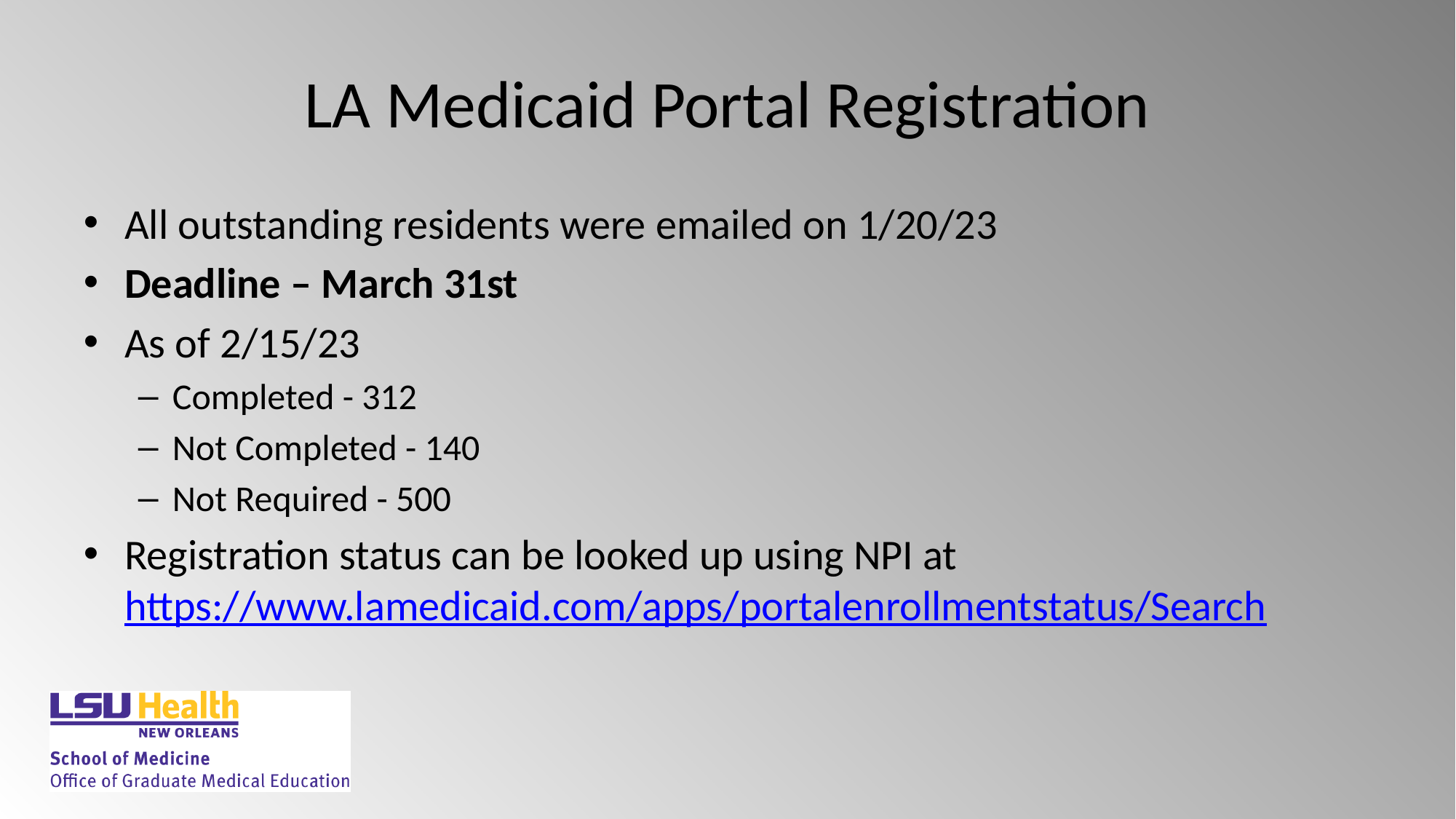

# LA Medicaid Portal Registration
All outstanding residents were emailed on 1/20/23
Deadline – March 31st
As of 2/15/23
Completed - 312
Not Completed - 140
Not Required - 500
Registration status can be looked up using NPI at
https://www.lamedicaid.com/apps/portalenrollmentstatus/Search